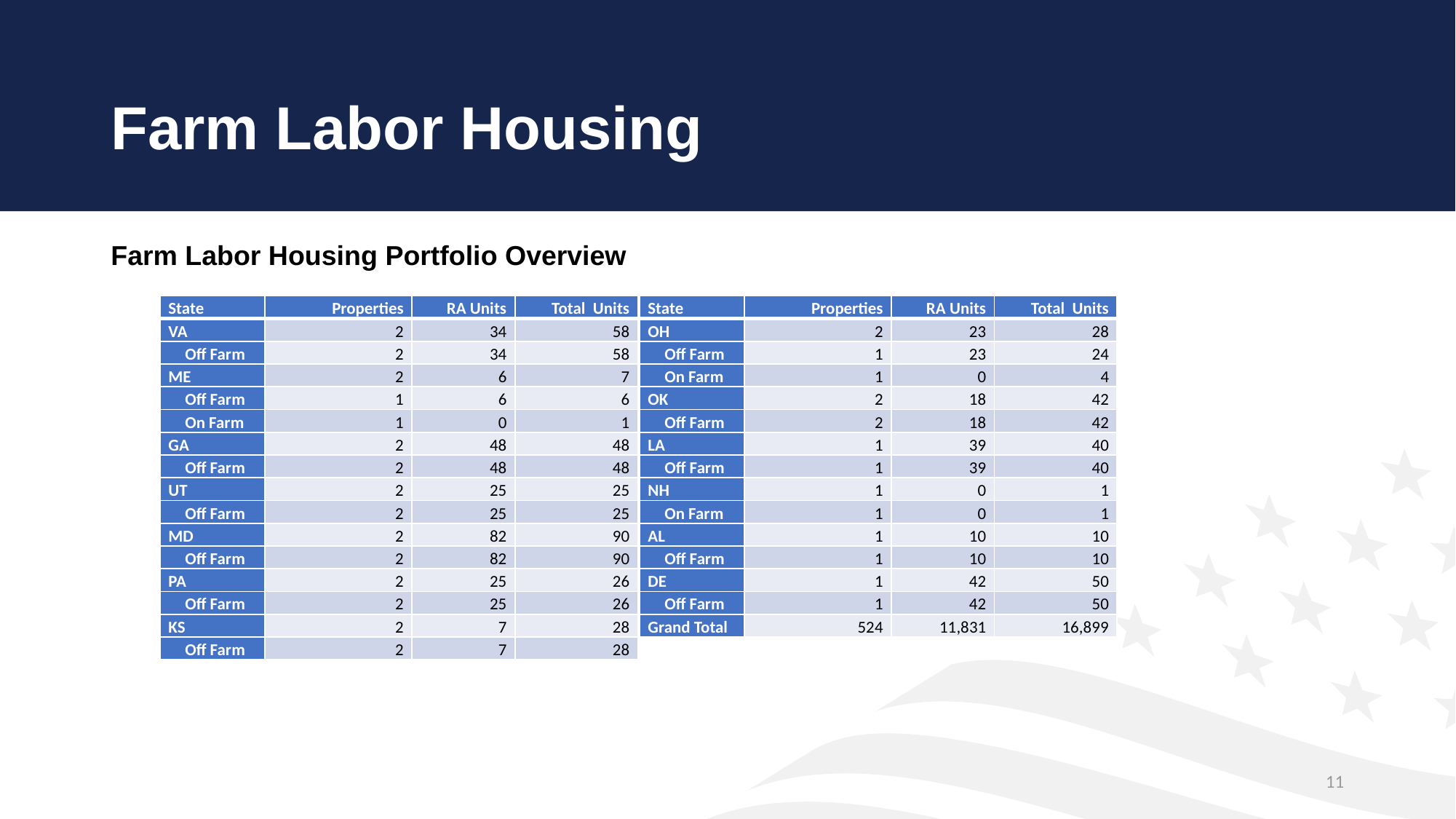

# Farm Labor Housing
Farm Labor Housing Portfolio Overview

| State | Properties | RA Units | Total  Units |
| --- | --- | --- | --- |
| VA | 2 | 34 | 58 |
| Off Farm | 2 | 34 | 58 |
| ME | 2 | 6 | 7 |
| Off Farm | 1 | 6 | 6 |
| On Farm | 1 | 0 | 1 |
| GA | 2 | 48 | 48 |
| Off Farm | 2 | 48 | 48 |
| UT | 2 | 25 | 25 |
| Off Farm | 2 | 25 | 25 |
| MD | 2 | 82 | 90 |
| Off Farm | 2 | 82 | 90 |
| PA | 2 | 25 | 26 |
| Off Farm | 2 | 25 | 26 |
| KS | 2 | 7 | 28 |
| Off Farm | 2 | 7 | 28 |
| State | Properties | RA Units | Total  Units |
| --- | --- | --- | --- |
| OH | 2 | 23 | 28 |
| Off Farm | 1 | 23 | 24 |
| On Farm | 1 | 0 | 4 |
| OK | 2 | 18 | 42 |
| Off Farm | 2 | 18 | 42 |
| LA | 1 | 39 | 40 |
| Off Farm | 1 | 39 | 40 |
| NH | 1 | 0 | 1 |
| On Farm | 1 | 0 | 1 |
| AL | 1 | 10 | 10 |
| Off Farm | 1 | 10 | 10 |
| DE | 1 | 42 | 50 |
| Off Farm | 1 | 42 | 50 |
| Grand Total | 524 | 11,831 | 16,899 |

11